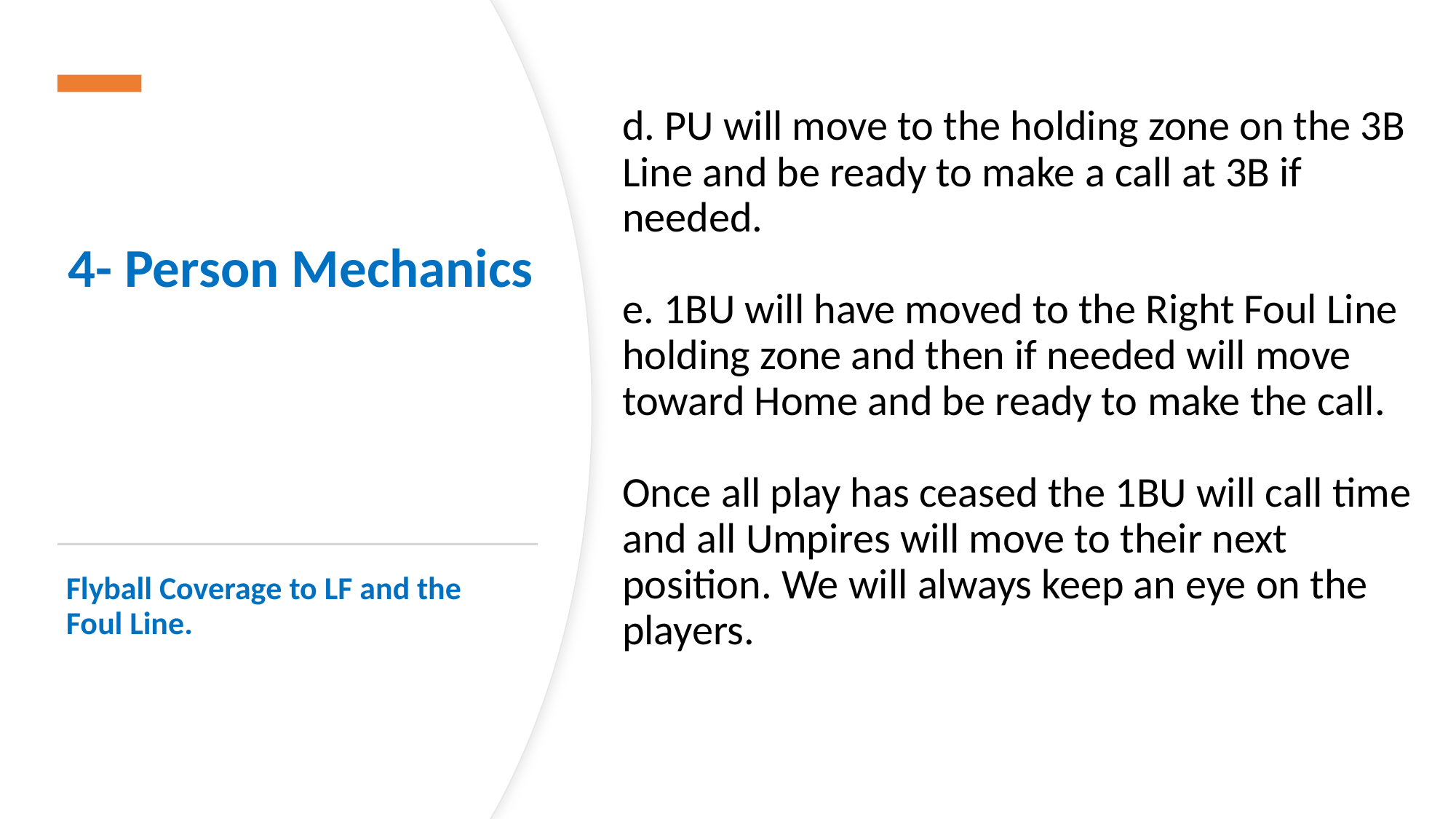

d. PU will move to the holding zone on the 3B Line and be ready to make a call at 3B if needed.

e. 1BU will have moved to the Right Foul Line holding zone and then if needed will move toward Home and be ready to make the call.

Once all play has ceased the 1BU will call time and all Umpires will move to their next position. We will always keep an eye on the players.

4- Person Mechanics

Flyball Coverage to LF and the Foul Line.